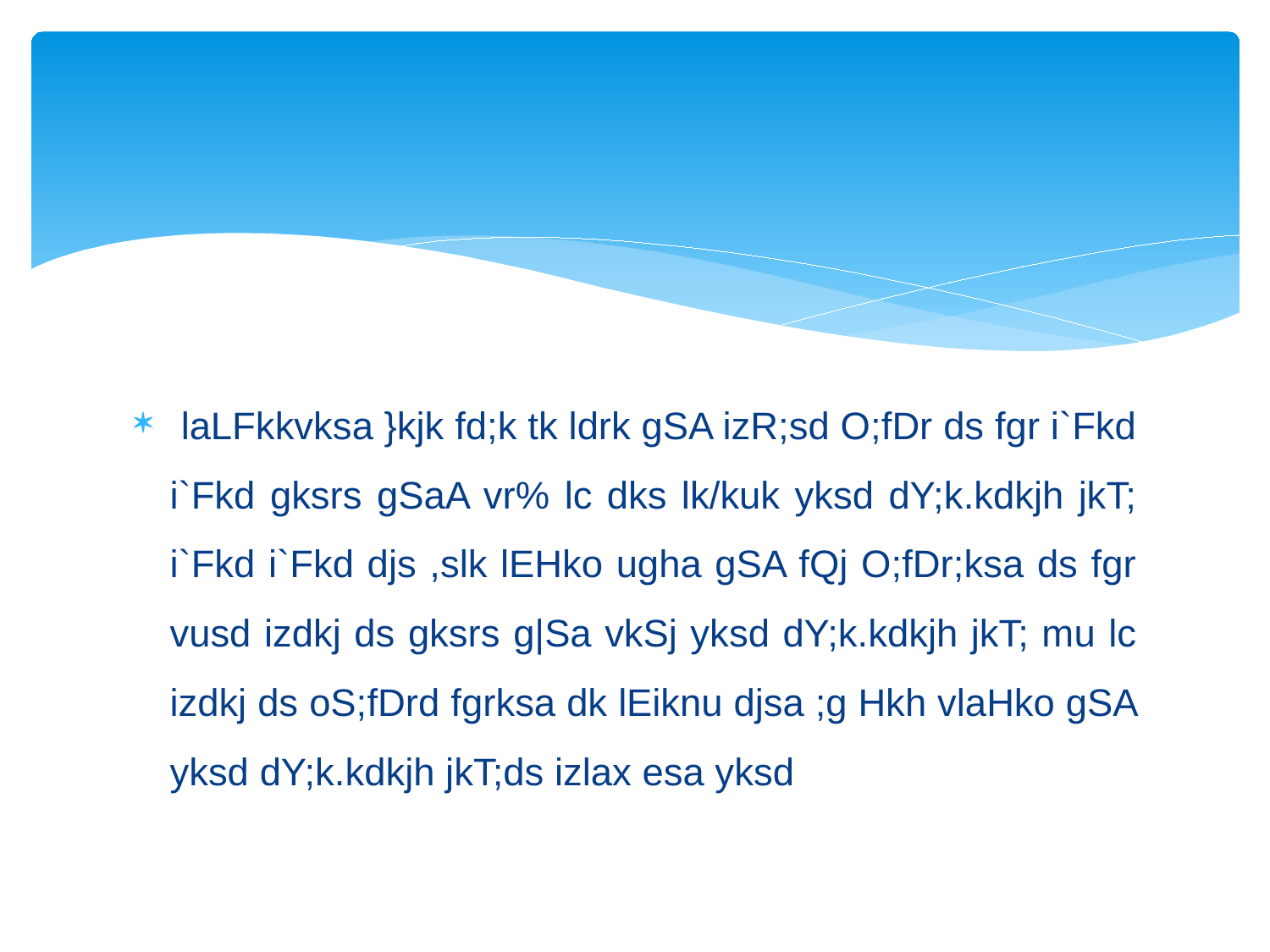

#
 laLFkkvksa }kjk fd;k tk ldrk gSA izR;sd O;fDr ds fgr i`Fkd i`Fkd gksrs gSaA vr% lc dks lk/kuk yksd dY;k.kdkjh jkT; i`Fkd i`Fkd djs ,slk lEHko ugha gSA fQj O;fDr;ksa ds fgr vusd izdkj ds gksrs g|Sa vkSj yksd dY;k.kdkjh jkT; mu lc izdkj ds oS;fDrd fgrksa dk lEiknu djsa ;g Hkh vlaHko gSA yksd dY;k.kdkjh jkT;ds izlax esa yksd